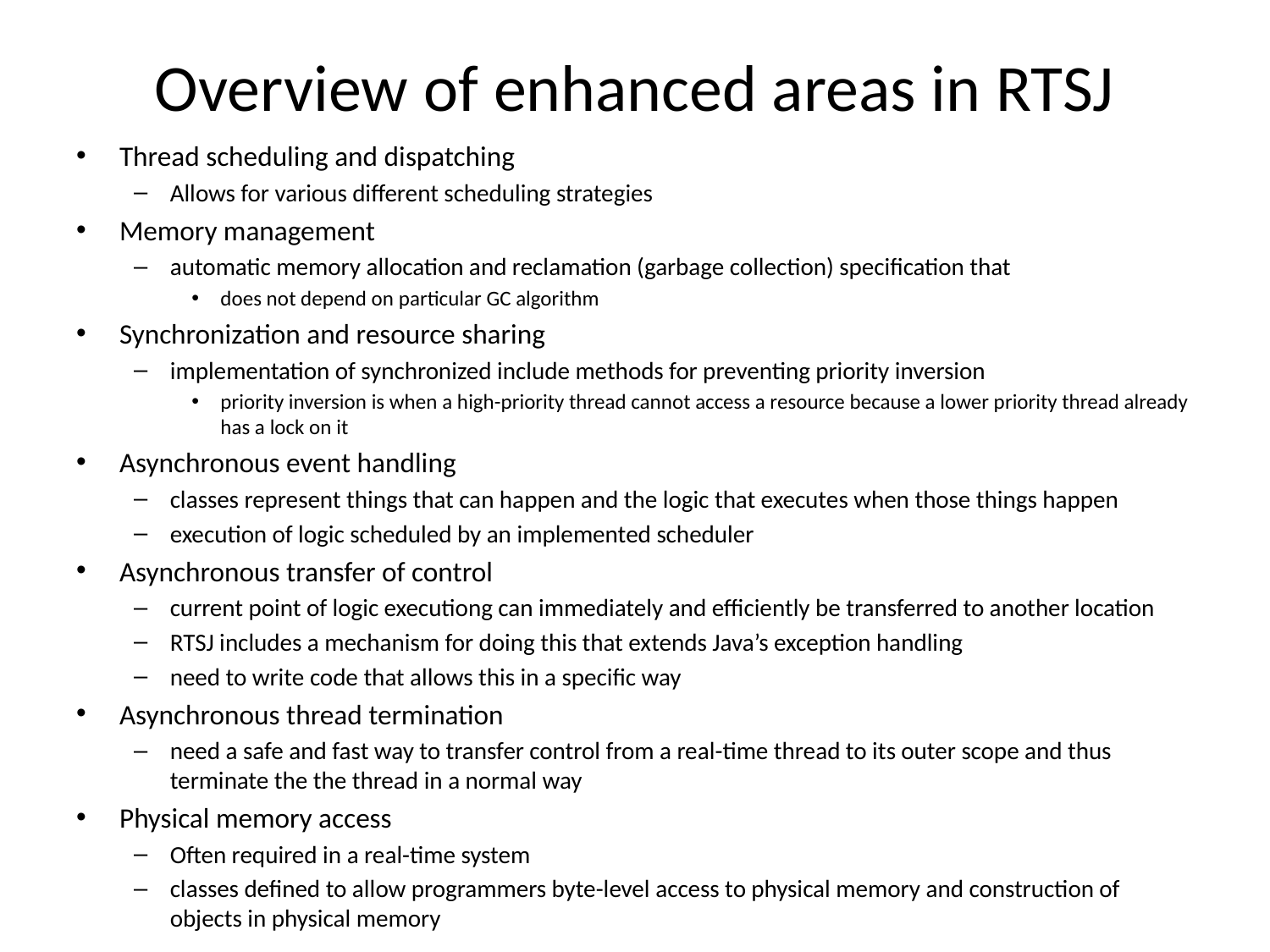

# Overview of enhanced areas in RTSJ
Thread scheduling and dispatching
Allows for various different scheduling strategies
Memory management
automatic memory allocation and reclamation (garbage collection) specification that
does not depend on particular GC algorithm
Synchronization and resource sharing
implementation of synchronized include methods for preventing priority inversion
priority inversion is when a high-priority thread cannot access a resource because a lower priority thread already has a lock on it
Asynchronous event handling
classes represent things that can happen and the logic that executes when those things happen
execution of logic scheduled by an implemented scheduler
Asynchronous transfer of control
current point of logic executiong can immediately and efficiently be transferred to another location
RTSJ includes a mechanism for doing this that extends Java’s exception handling
need to write code that allows this in a specific way
Asynchronous thread termination
need a safe and fast way to transfer control from a real-time thread to its outer scope and thus terminate the the thread in a normal way
Physical memory access
Often required in a real-time system
classes defined to allow programmers byte-level access to physical memory and construction of objects in physical memory